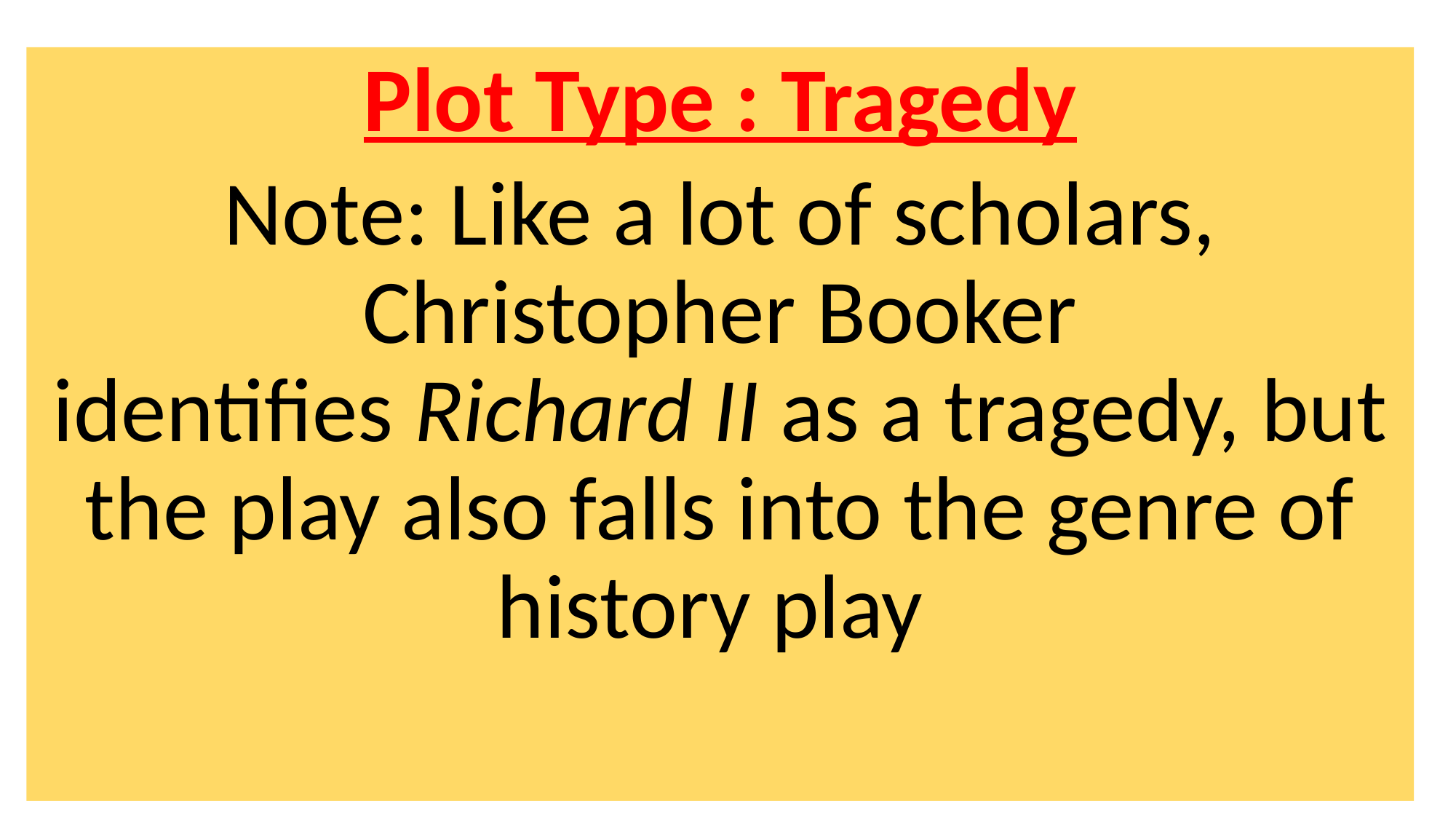

Plot Type : Tragedy
Note: Like a lot of scholars, Christopher Booker identifies Richard II as a tragedy, but the play also falls into the genre of history play